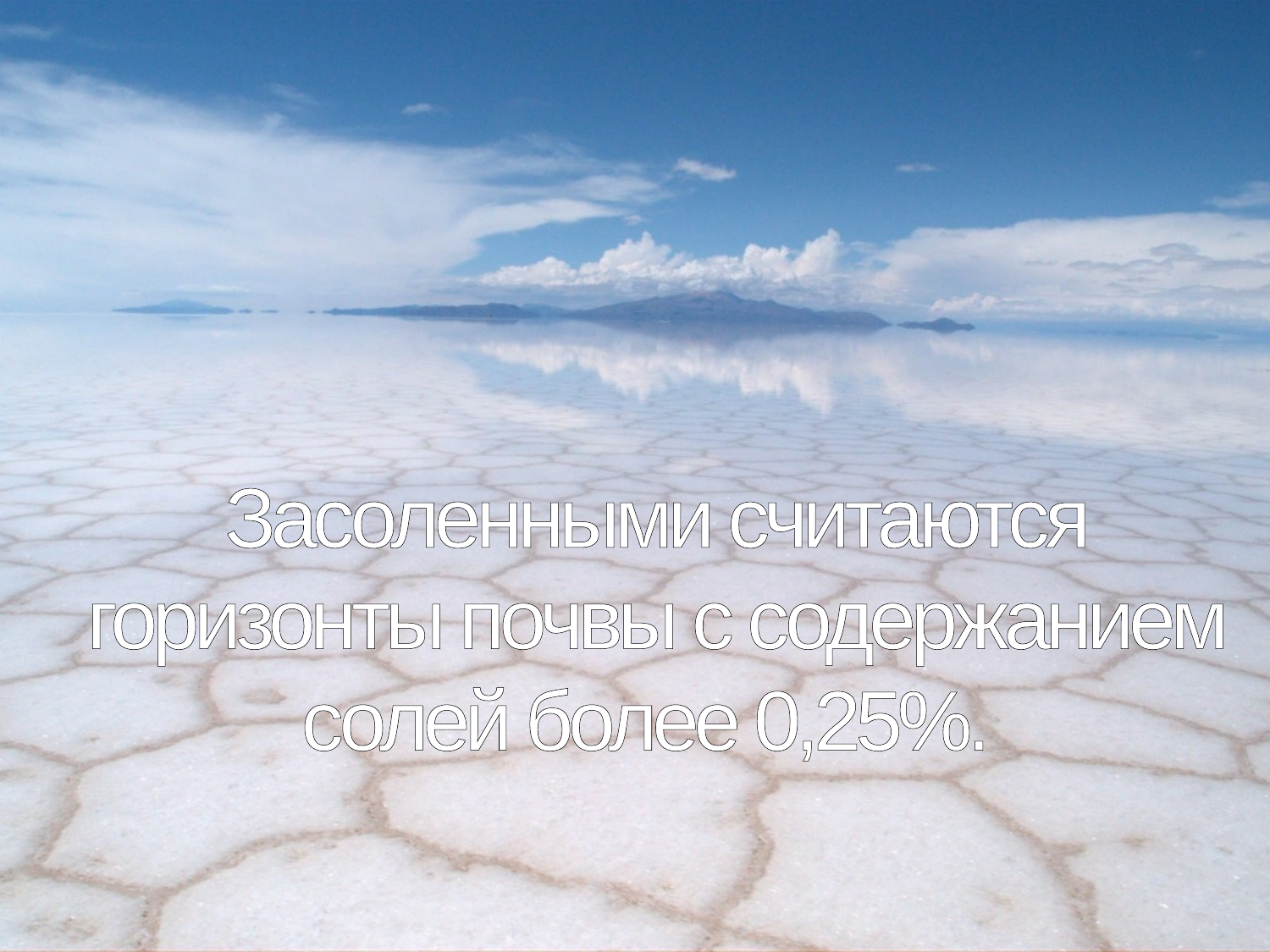

Засоленными считаются горизонты почвы с содержанием солей более 0,25%.